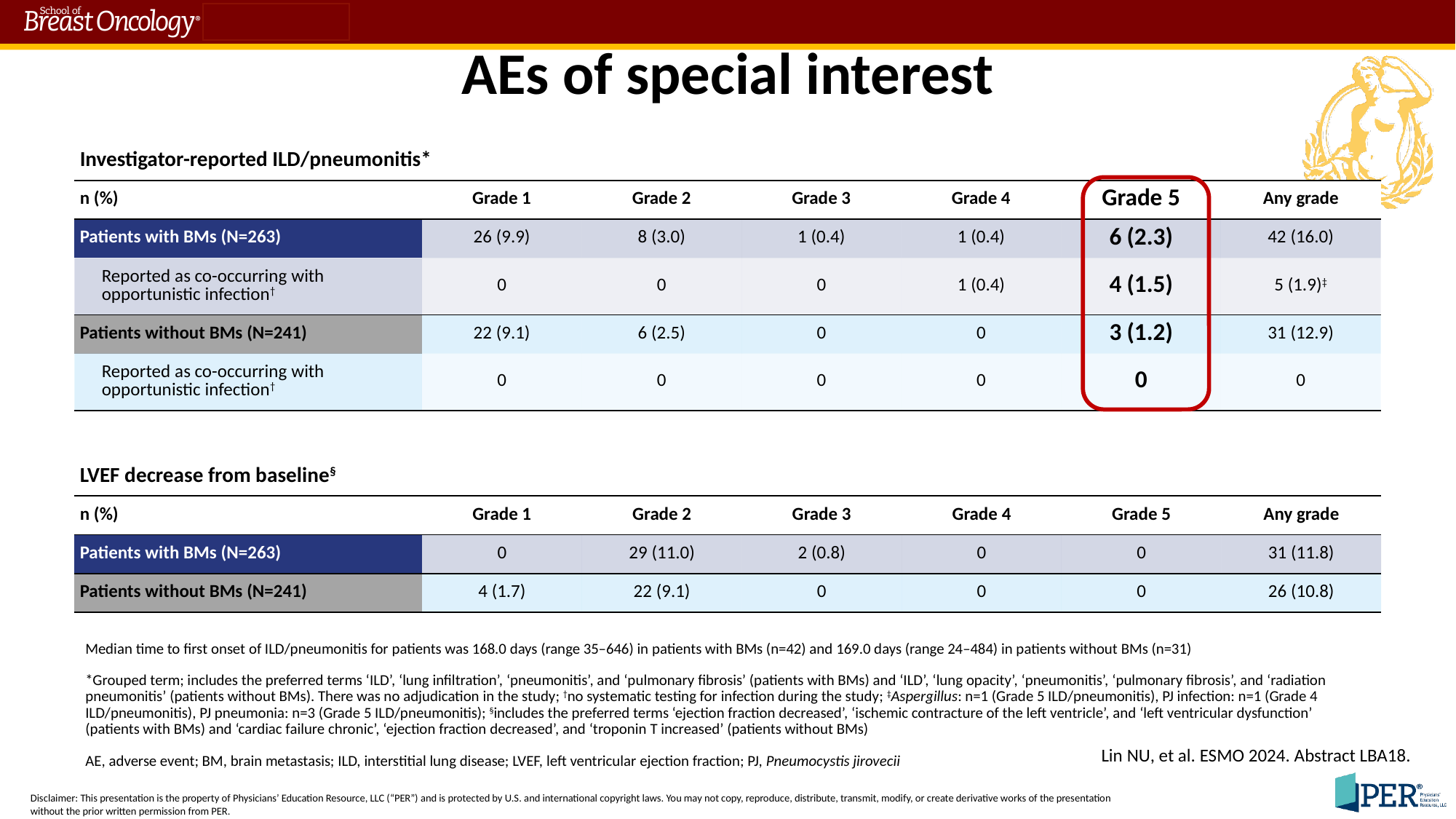

# AEs of special interest
| Investigator-reported ILD/pneumonitis\* |  |  |  |  |  |  |
| --- | --- | --- | --- | --- | --- | --- |
| n (%) | Grade 1 | Grade 2 | Grade 3 | Grade 4 | Grade 5 | Any grade |
| Patients with BMs (N=263) | 26 (9.9) | 8 (3.0) | 1 (0.4) | 1 (0.4) | 6 (2.3) | 42 (16.0) |
| Reported as co-occurring with opportunistic infection† | 0 | 0 | 0 | 1 (0.4) | 4 (1.5) | 5 (1.9)‡ |
| Patients without BMs (N=241) | 22 (9.1) | 6 (2.5) | 0 | 0 | 3 (1.2) | 31 (12.9) |
| Reported as co-occurring with opportunistic infection† | 0 | 0 | 0 | 0 | 0 | 0 |

| LVEF decrease from baseline§ |  |  |  |  |  |  |
| --- | --- | --- | --- | --- | --- | --- |
| n (%) | Grade 1 | Grade 2 | Grade 3 | Grade 4 | Grade 5 | Any grade |
| Patients with BMs (N=263) | 0 | 29 (11.0) | 2 (0.8) | 0 | 0 | 31 (11.8) |
| Patients without BMs (N=241) | 4 (1.7) | 22 (9.1) | 0 | 0 | 0 | 26 (10.8) |

Median time to first onset of ILD/pneumonitis for patients was 168.0 days (range 35–646) in patients with BMs (n=42) and 169.0 days (range 24–484) in patients without BMs (n=31)
*Grouped term; includes the preferred terms ‘ILD’, ‘lung infiltration’, ‘pneumonitis’, and ‘pulmonary fibrosis’ (patients with BMs) and ‘ILD’, ‘lung opacity’, ‘pneumonitis’, ‘pulmonary fibrosis’, and ‘radiation pneumonitis’ (patients without BMs). There was no adjudication in the study; †no systematic testing for infection during the study; ‡Aspergillus: n=1 (Grade 5 ILD/pneumonitis), PJ infection: n=1 (Grade 4 ILD/pneumonitis), PJ pneumonia: n=3 (Grade 5 ILD/pneumonitis); §includes the preferred terms ‘ejection fraction decreased’, ‘ischemic contracture of the left ventricle’, and ‘left ventricular dysfunction’ (patients with BMs) and ‘cardiac failure chronic’, ‘ejection fraction decreased’, and ‘troponin T increased’ (patients without BMs)
AE, adverse event; BM, brain metastasis; ILD, interstitial lung disease; LVEF, left ventricular ejection fraction; PJ, Pneumocystis jirovecii
Lin NU, et al. ESMO 2024. Abstract LBA18.